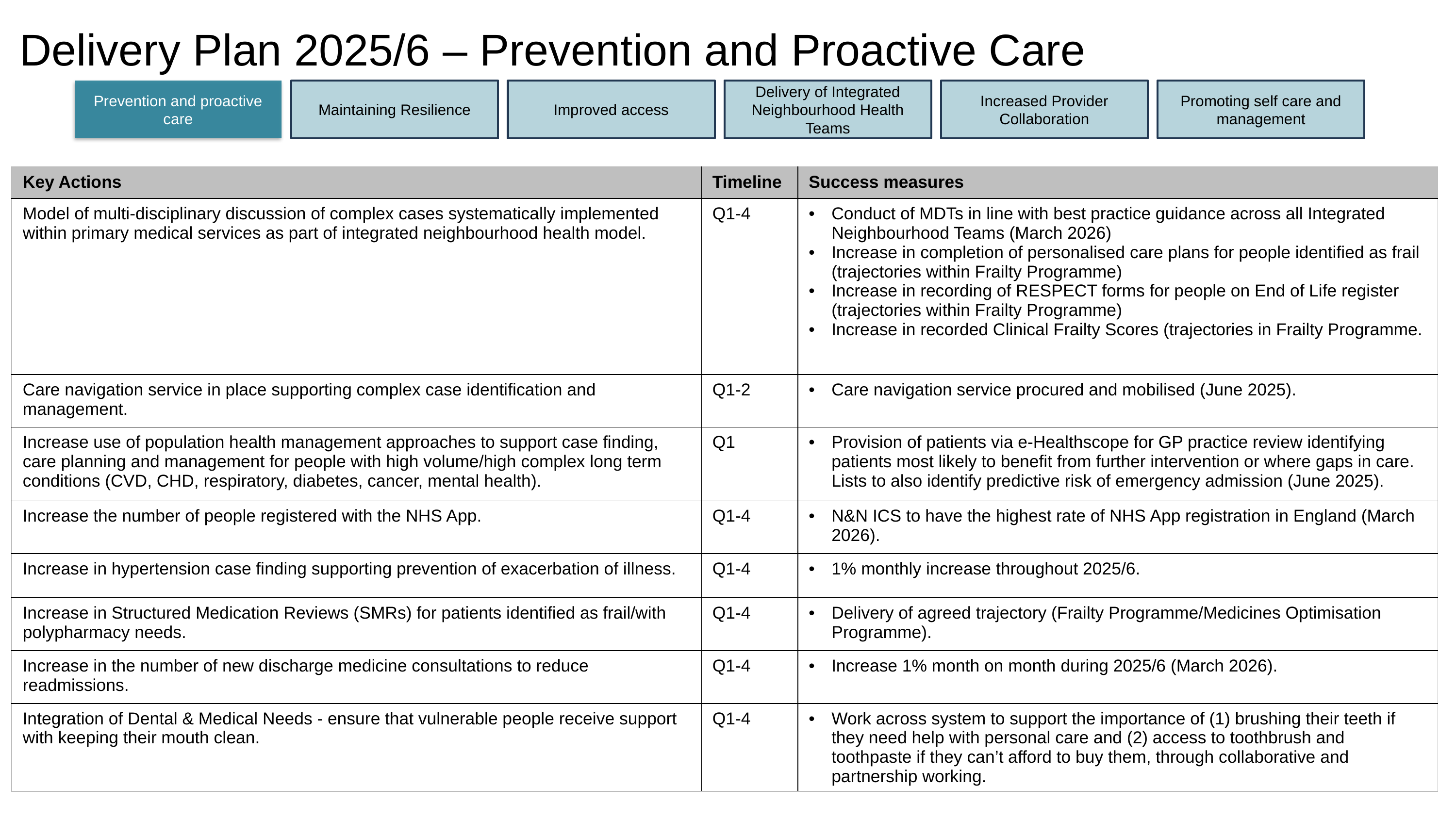

# Delivery Plan 2025/6 – Prevention and Proactive Care
Prevention and proactive care
Maintaining Resilience
Improved access
Delivery of Integrated Neighbourhood Health Teams
Increased Provider Collaboration
Promoting self care and management
| Key Actions | Timeline | Success measures |
| --- | --- | --- |
| Model of multi-disciplinary discussion of complex cases systematically implemented within primary medical services as part of integrated neighbourhood health model. | Q1-4 | Conduct of MDTs in line with best practice guidance across all Integrated Neighbourhood Teams (March 2026) Increase in completion of personalised care plans for people identified as frail (trajectories within Frailty Programme) Increase in recording of RESPECT forms for people on End of Life register (trajectories within Frailty Programme) Increase in recorded Clinical Frailty Scores (trajectories in Frailty Programme. |
| Care navigation service in place supporting complex case identification and management. | Q1-2 | Care navigation service procured and mobilised (June 2025). |
| Increase use of population health management approaches to support case finding, care planning and management for people with high volume/high complex long term conditions (CVD, CHD, respiratory, diabetes, cancer, mental health). | Q1 | Provision of patients via e-Healthscope for GP practice review identifying patients most likely to benefit from further intervention or where gaps in care. Lists to also identify predictive risk of emergency admission (June 2025). |
| Increase the number of people registered with the NHS App. | Q1-4 | N&N ICS to have the highest rate of NHS App registration in England (March 2026). |
| Increase in hypertension case finding supporting prevention of exacerbation of illness. | Q1-4 | 1% monthly increase throughout 2025/6. |
| Increase in Structured Medication Reviews (SMRs) for patients identified as frail/with polypharmacy needs. | Q1-4 | Delivery of agreed trajectory (Frailty Programme/Medicines Optimisation Programme). |
| Increase in the number of new discharge medicine consultations to reduce readmissions. | Q1-4 | Increase 1% month on month during 2025/6 (March 2026). |
| Integration of Dental & Medical Needs - ensure that vulnerable people receive support with keeping their mouth clean. | Q1-4 | Work across system to support the importance of (1) brushing their teeth if they need help with personal care and (2) access to toothbrush and toothpaste if they can’t afford to buy them, through collaborative and partnership working. |